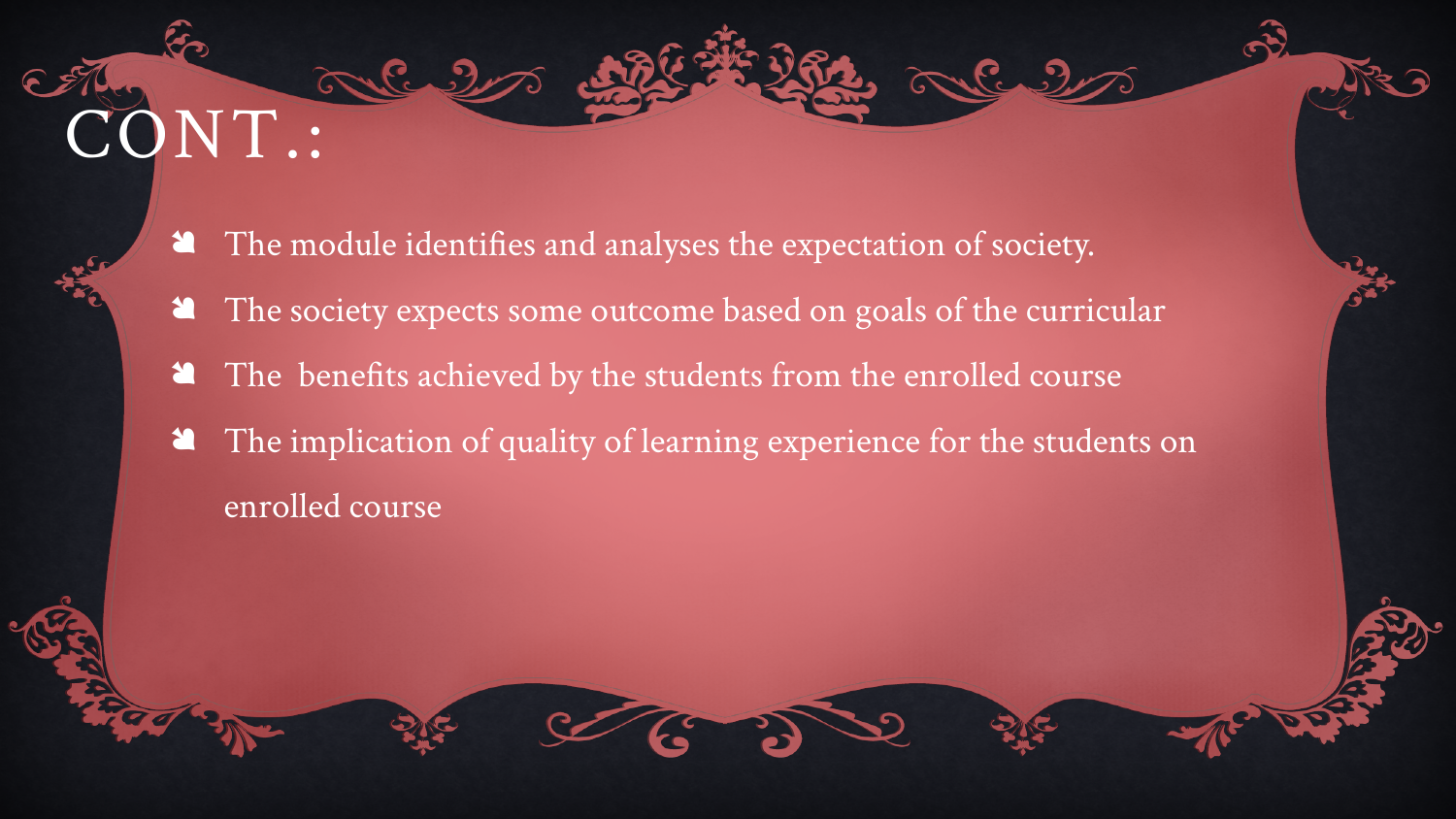

# Cont.:
The module identifies and analyses the expectation of society.
The society expects some outcome based on goals of the curricular
The  benefits achieved by the students from the enrolled course
The implication of quality of learning experience for the students on enrolled course